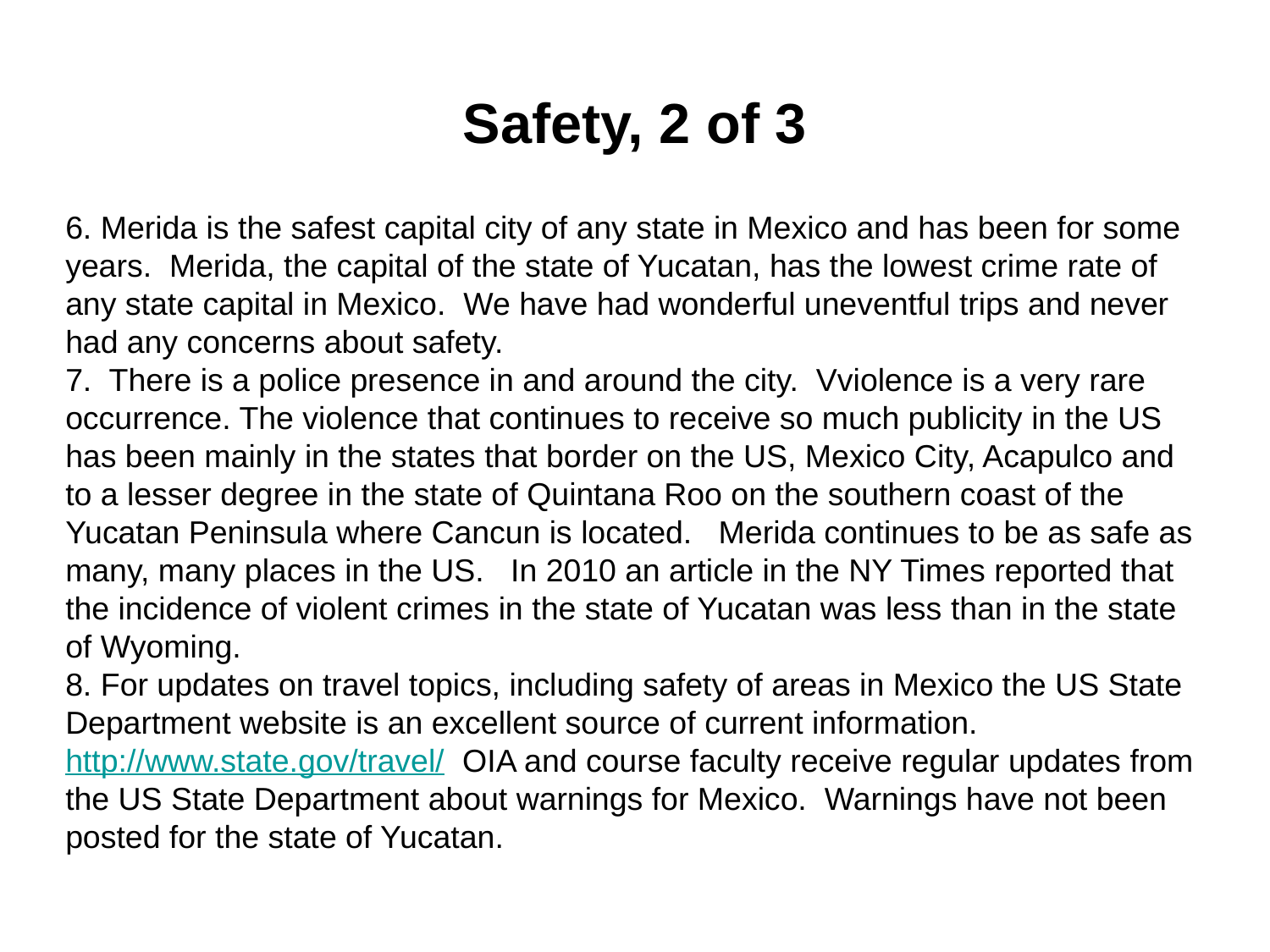

# Safety, 2 of 3
6. Merida is the safest capital city of any state in Mexico and has been for some years.  Merida, the capital of the state of Yucatan, has the lowest crime rate of any state capital in Mexico.  We have had wonderful uneventful trips and never had any concerns about safety.
7.  There is a police presence in and around the city.  Vviolence is a very rare occurrence. The violence that continues to receive so much publicity in the US has been mainly in the states that border on the US, Mexico City, Acapulco and to a lesser degree in the state of Quintana Roo on the southern coast of the Yucatan Peninsula where Cancun is located.   Merida continues to be as safe as many, many places in the US.   In 2010 an article in the NY Times reported that the incidence of violent crimes in the state of Yucatan was less than in the state of Wyoming.
8. For updates on travel topics, including safety of areas in Mexico the US State Department website is an excellent source of current information.  http://www.state.gov/travel/  OIA and course faculty receive regular updates from the US State Department about warnings for Mexico.  Warnings have not been posted for the state of Yucatan.